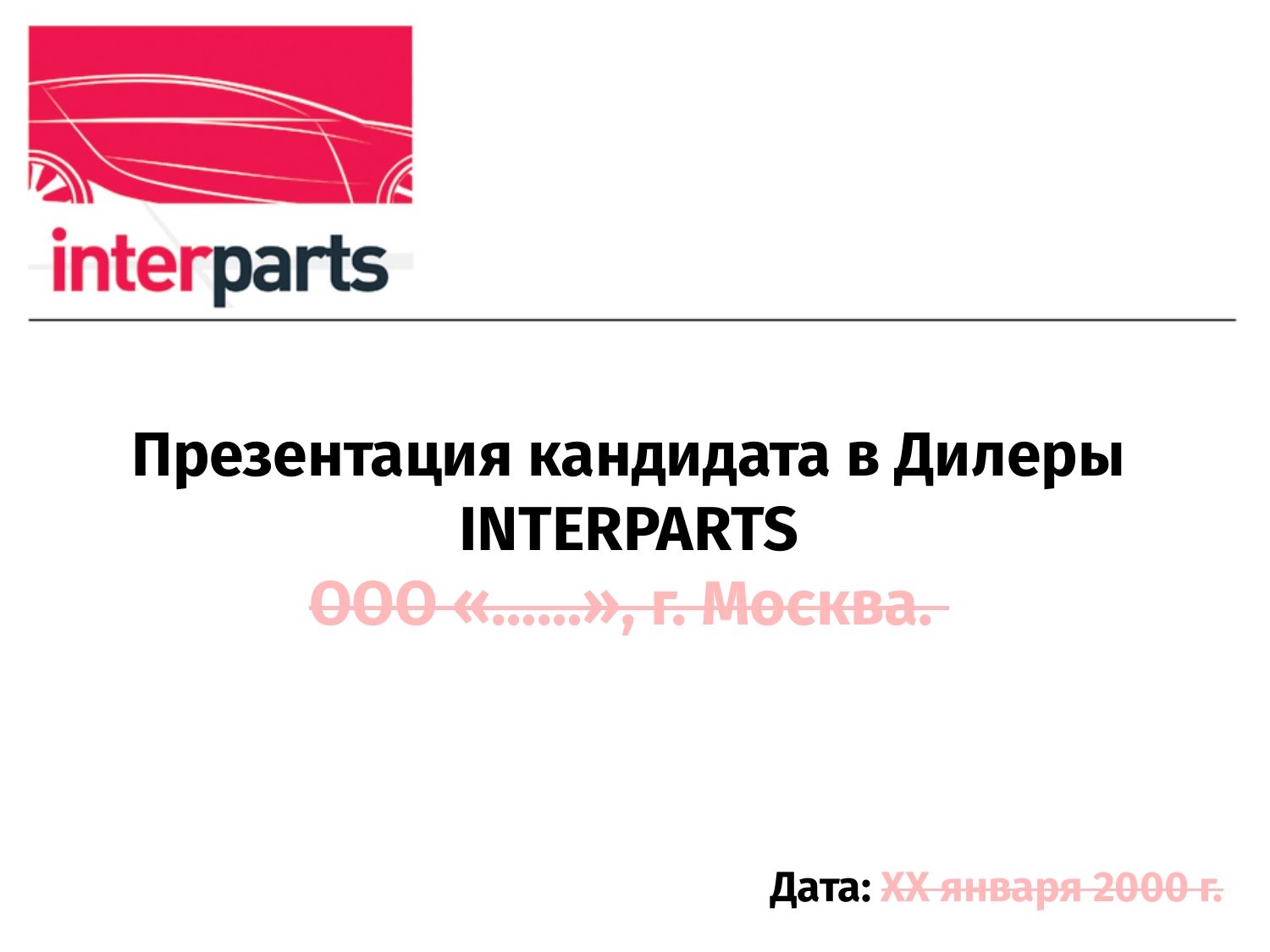

# Презентация кандидата в Дилеры INTERPARTS ООО «……», г. Москва.
Дата: XX января 2000 г.